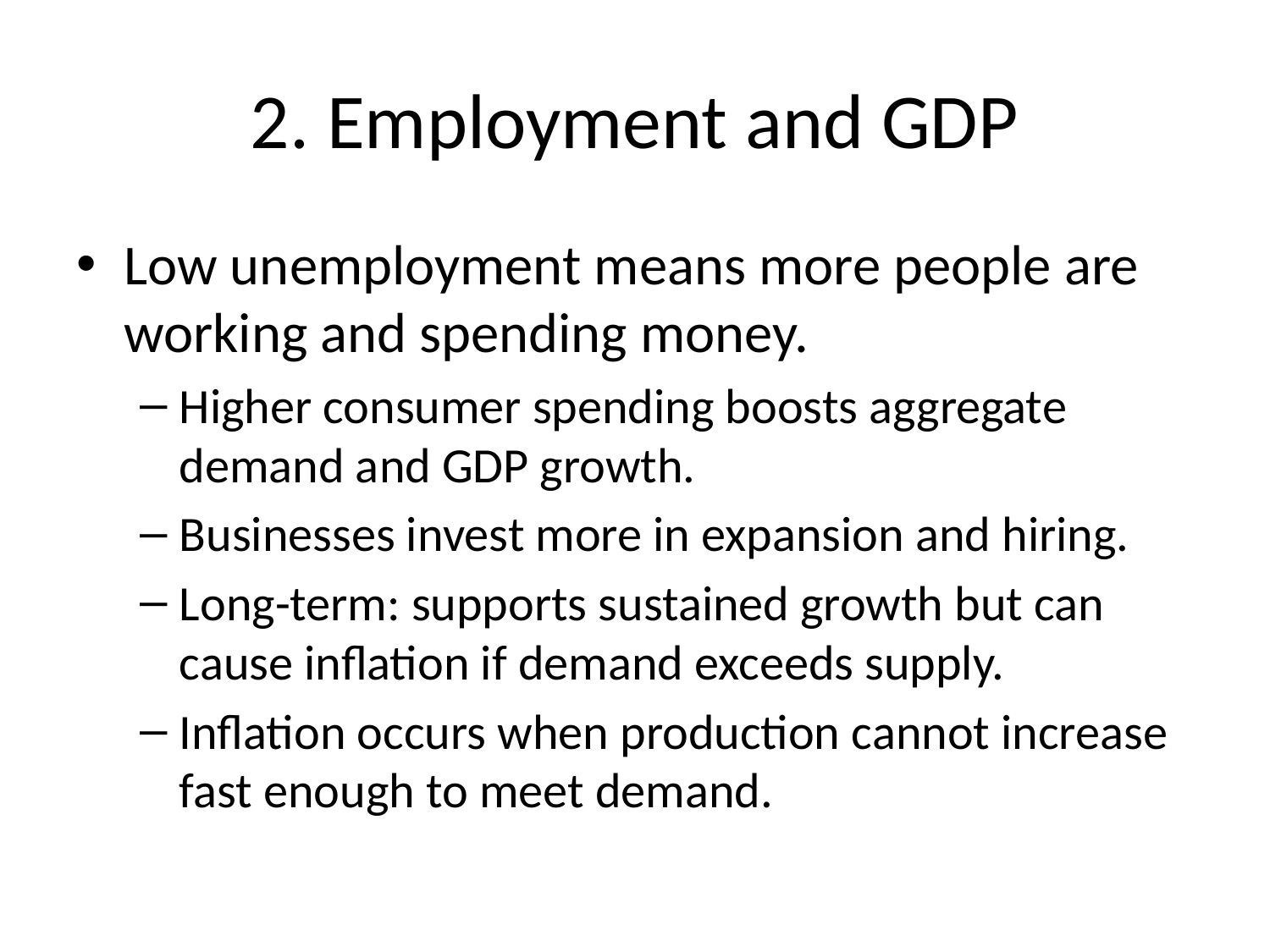

# 2. Employment and GDP
Low unemployment means more people are working and spending money.
Higher consumer spending boosts aggregate demand and GDP growth.
Businesses invest more in expansion and hiring.
Long-term: supports sustained growth but can cause inflation if demand exceeds supply.
Inflation occurs when production cannot increase fast enough to meet demand.